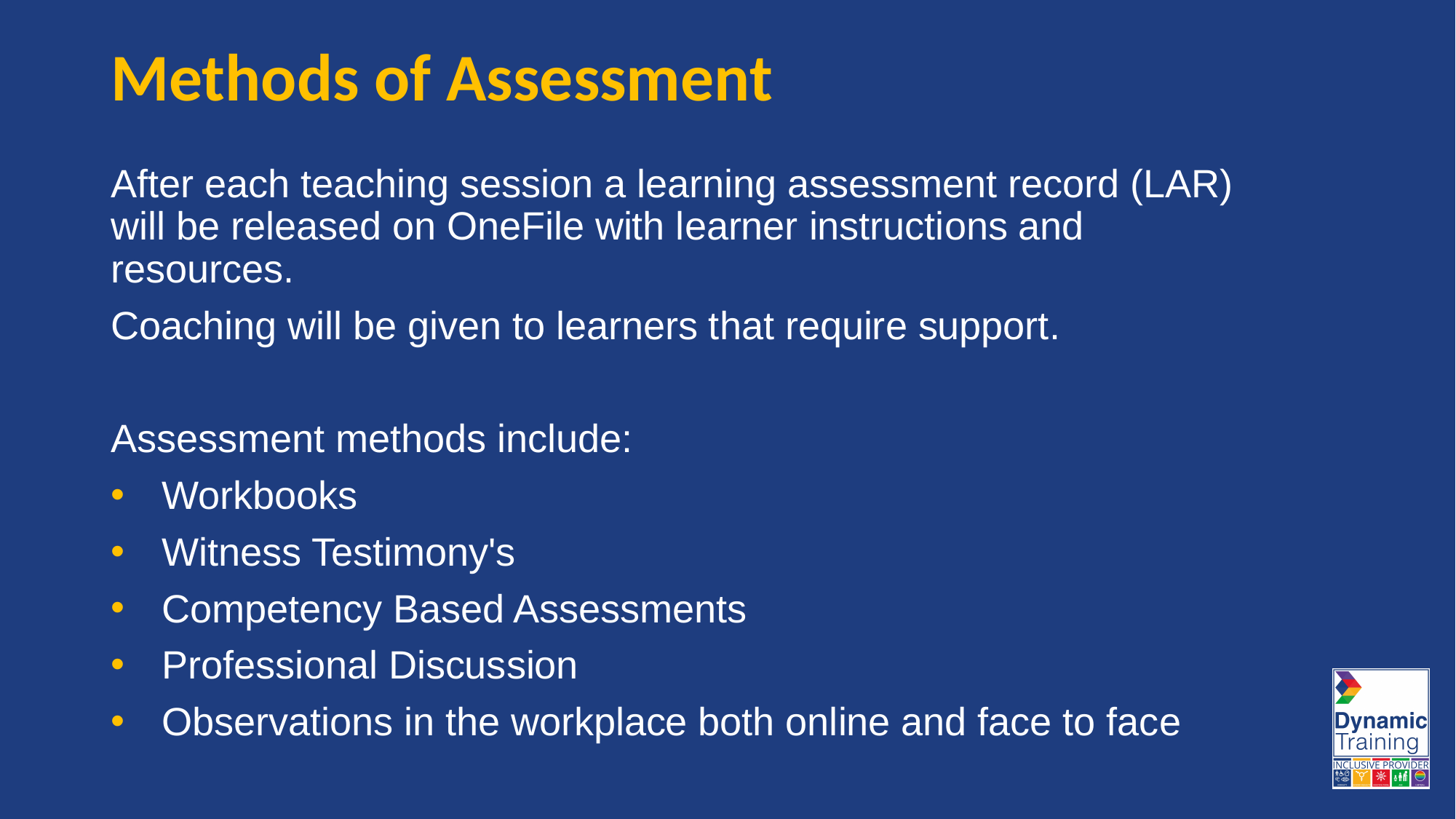

# Methods of Assessment
After each teaching session a learning assessment record (LAR) will be released on OneFile with learner instructions and resources.
Coaching will be given to learners that require support.

Assessment methods include:
Workbooks
Witness Testimony's
Competency Based Assessments
Professional Discussion
Observations in the workplace both online and face to face